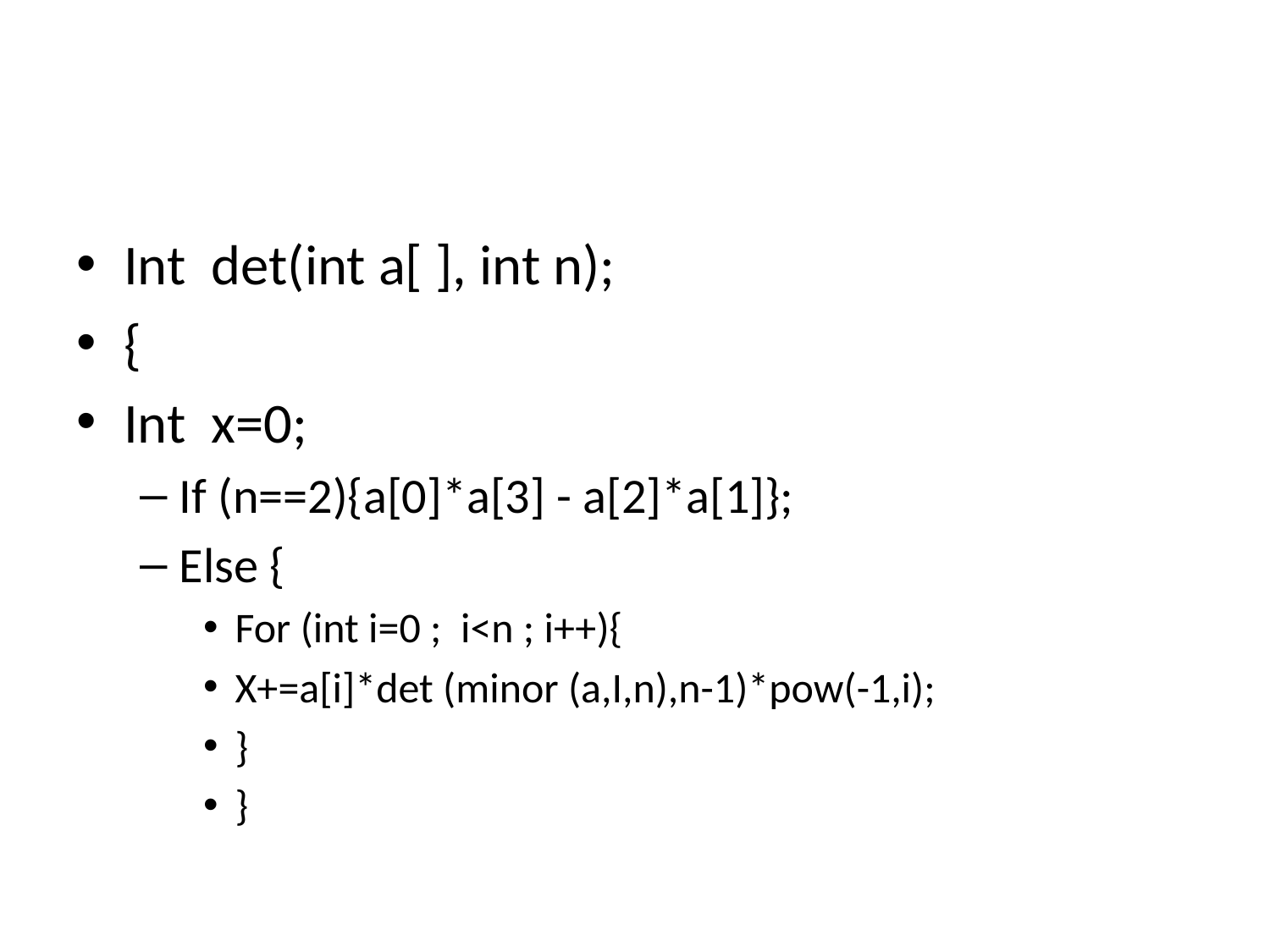

#
Int  det(int a[ ], int n);
{
Int  x=0;
If (n==2){a[0]*a[3] - a[2]*a[1]};
Else {
For (int i=0 ;  i<n ; i++){
X+=a[i]*det (minor (a,I,n),n-1)*pow(-1,i);
}
}